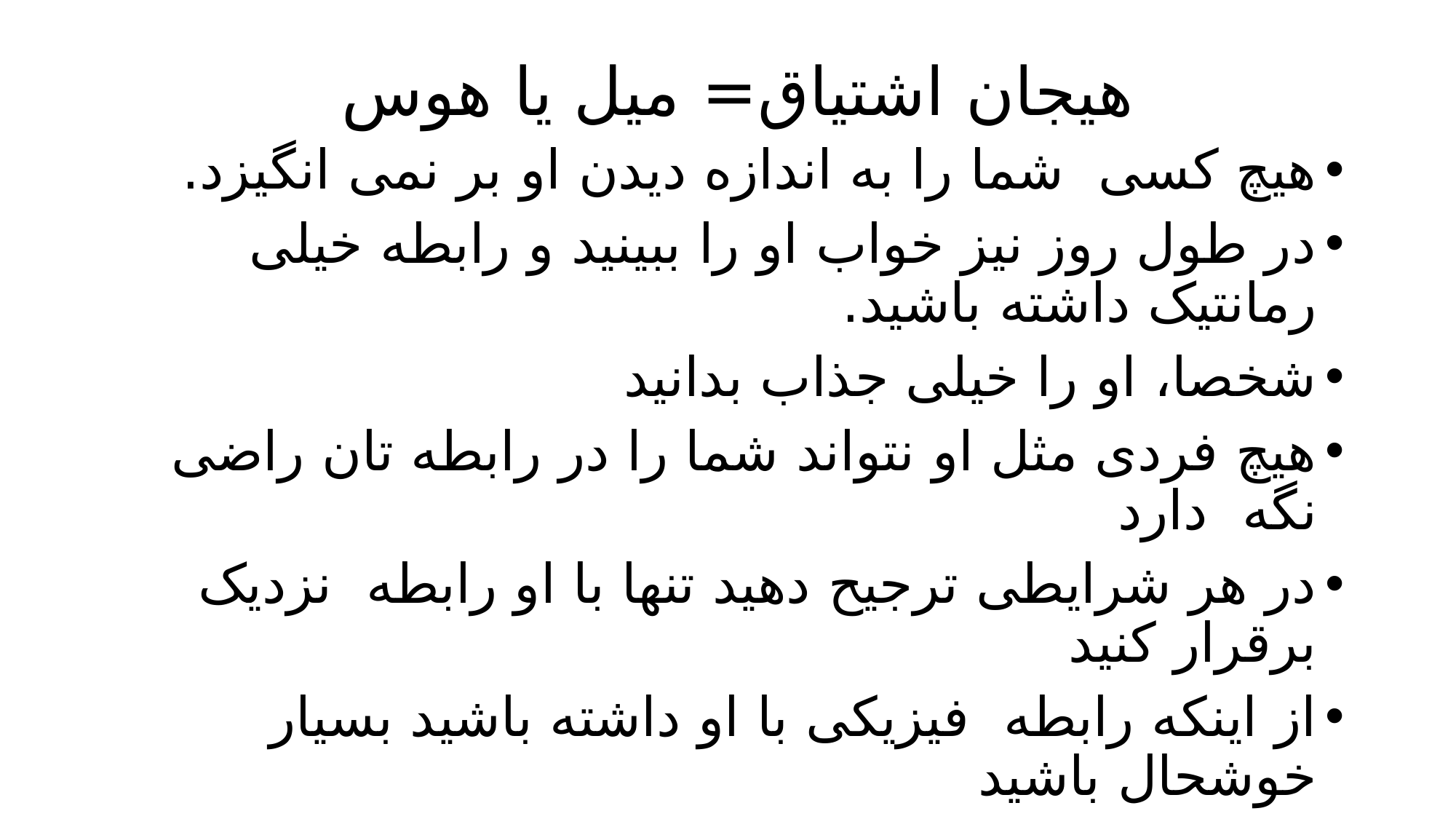

# هیجان اشتیاق= ميل يا هوس
هیچ کسی  شما را به اندازه دیدن او بر نمی انگیزد.
در طول روز نیز خواب او را ببینید و رابطه خیلی رمانتیک داشته باشید.
شخصا، او را خیلی جذاب بدانید
هیچ فردی مثل او نتواند شما را در رابطه تان راضی نگه  دارد
در هر شرایطی ترجیح دهید تنها با او رابطه  نزدیک برقرار کنید
از اینکه رابطه  فیزیکی با او داشته باشید بسیار خوشحال باشید
درباره رابطه فیزیکی با او خیال پردازی کنید
با دیدن  فیلمهای عاشقانه  و خواندن رمانهای عشقی به یاد او می افتید.